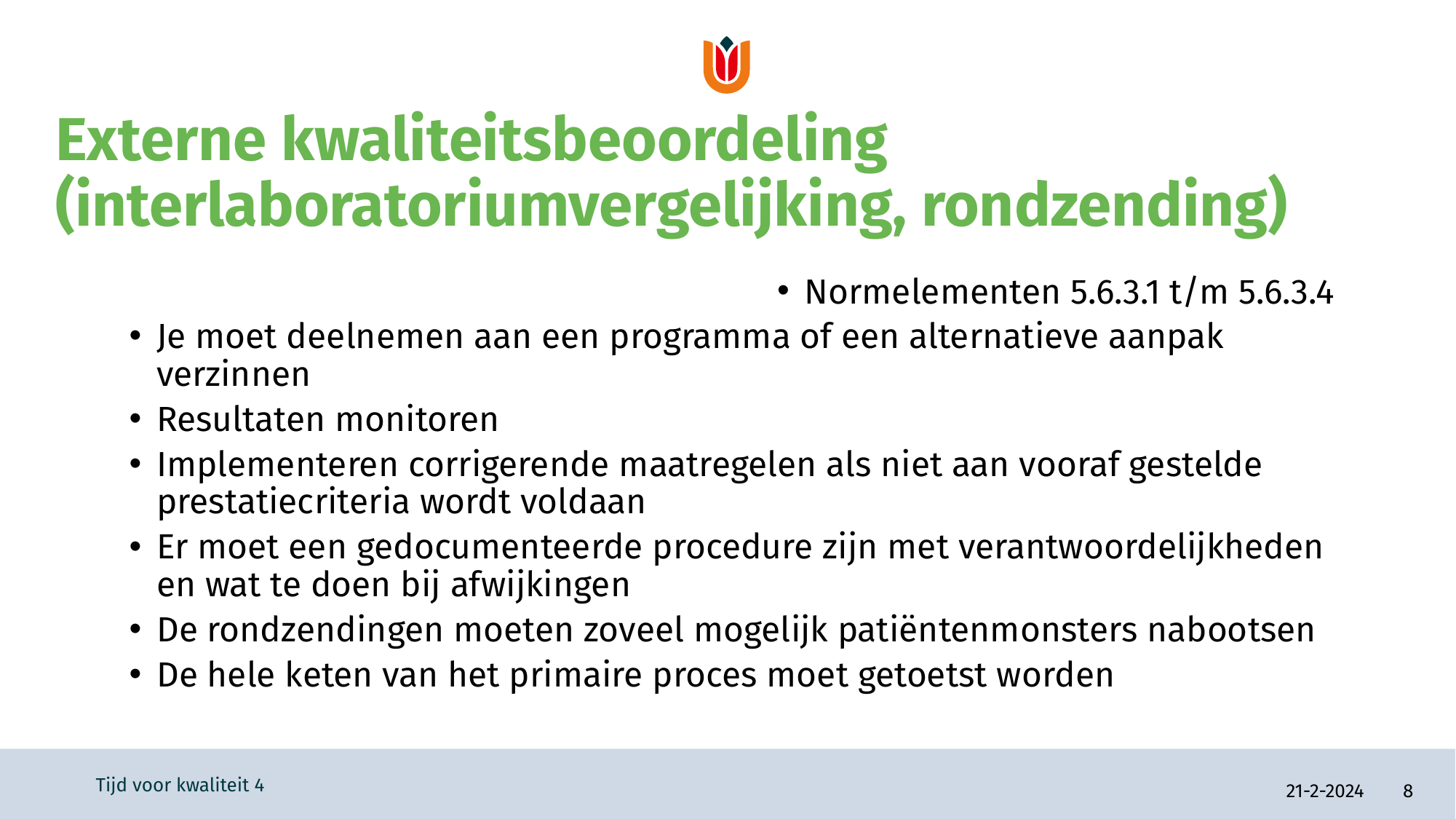

# Externe kwaliteitsbeoordeling (interlaboratoriumvergelijking, rondzending)
Normelementen 5.6.3.1 t/m 5.6.3.4
Je moet deelnemen aan een programma of een alternatieve aanpak verzinnen
Resultaten monitoren
Implementeren corrigerende maatregelen als niet aan vooraf gestelde prestatiecriteria wordt voldaan
Er moet een gedocumenteerde procedure zijn met verantwoordelijkheden en wat te doen bij afwijkingen
De rondzendingen moeten zoveel mogelijk patiëntenmonsters nabootsen
De hele keten van het primaire proces moet getoetst worden

21-2-2024
8
Tijd voor kwaliteit 4